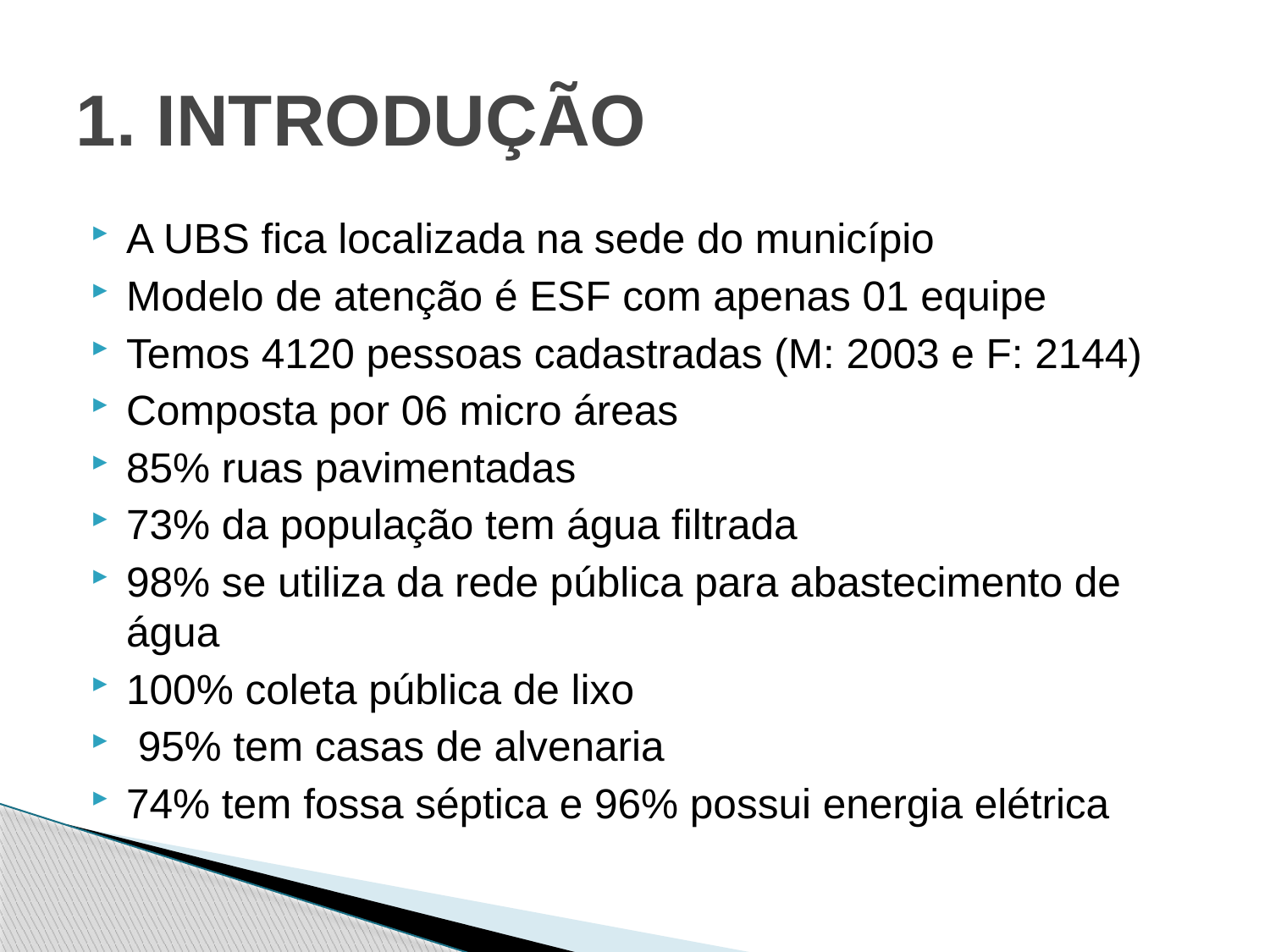

# 1. INTRODUÇÃO
A UBS fica localizada na sede do município
Modelo de atenção é ESF com apenas 01 equipe
Temos 4120 pessoas cadastradas (M: 2003 e F: 2144)
Composta por 06 micro áreas
85% ruas pavimentadas
73% da população tem água filtrada
98% se utiliza da rede pública para abastecimento de água
100% coleta pública de lixo
 95% tem casas de alvenaria
74% tem fossa séptica e 96% possui energia elétrica